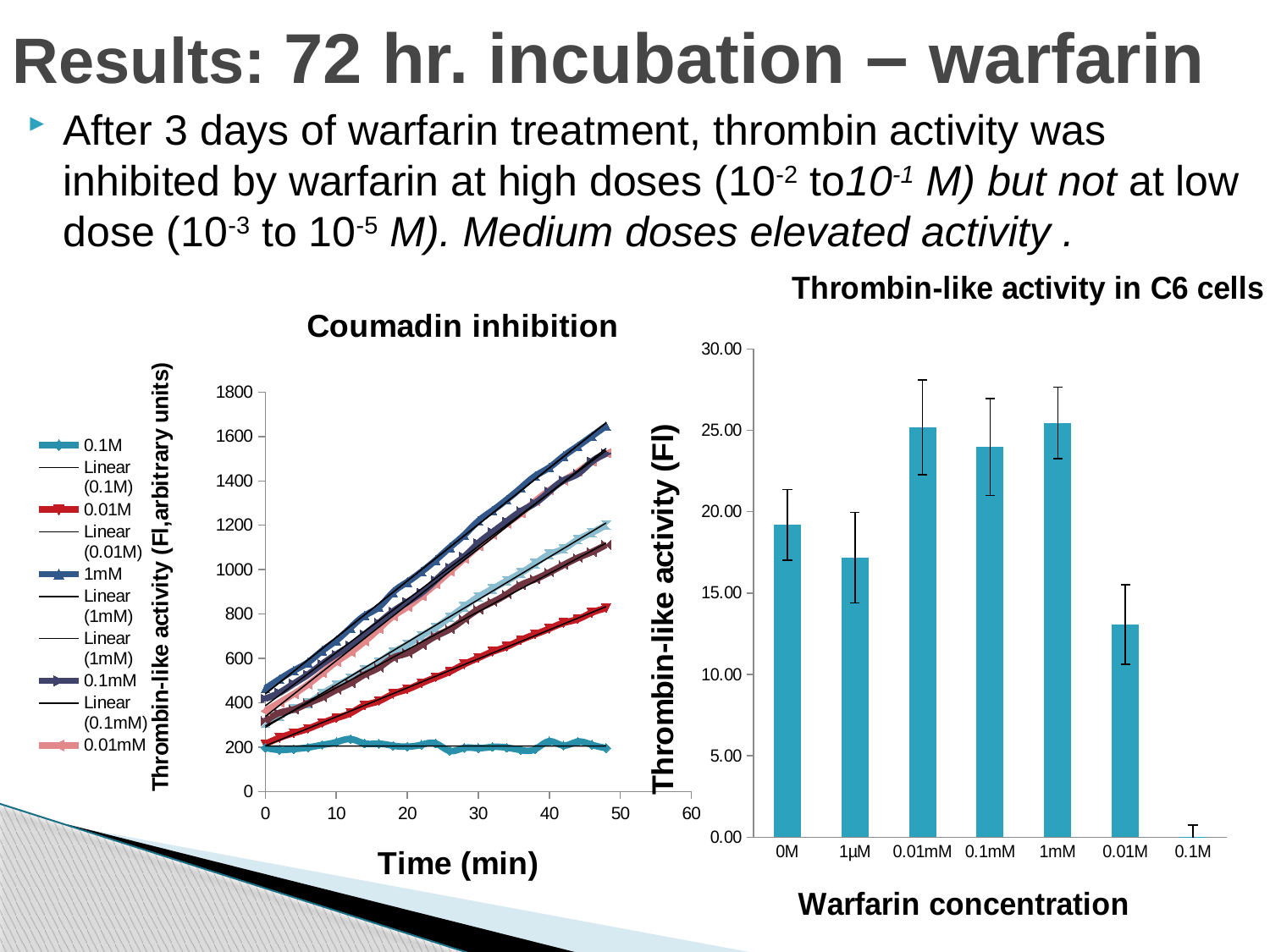

Results: 72 hr. incubation – warfarin
After 3 days of warfarin treatment, thrombin activity was inhibited by warfarin at high doses (10-2 to10-1 M) but not at low dose (10-3 to 10-5 M). Medium doses elevated activity .

### Chart: Thrombin-like activity in C6 cells

| Category |  |
|---|---|
| 0.1M | 0.01403846153846154 |
| 0.01M | 13.07071153846155 |
| 1mM | 25.452096153846146 |
| 0.1mM | 23.970403846153797 |
| 0.01mM | 25.174634615384615 |
| 1µM | 17.167307692307688 |
| 0M | 19.1952884615385 |

### Chart: Coumadin inhibition

| Category | 0.1M | 0.01M | 1mM | 0.1mM | 0.01mM | 1µM | 0M |
|---|---|---|---|---|---|---|---|